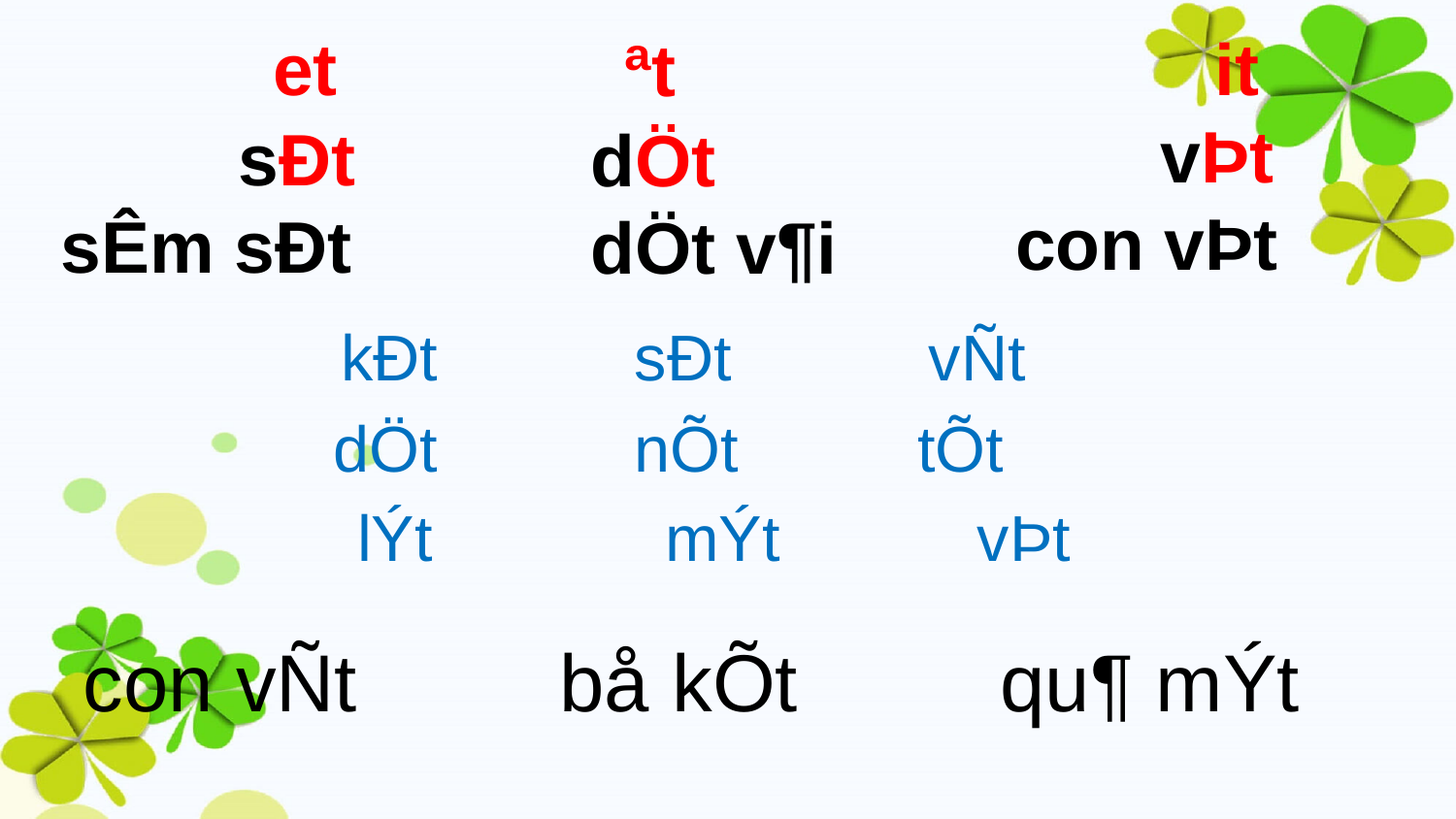

et
         sÐt
sÊm sÐt
   ªt
  dÖt
  dÖt v¶i
            it
          vÞt
   con vÞt
   kÐt           sÐt           vÑt
dÖt           nÕt          tÕt
lÝt             mÝt           vÞt
con vÑt         bå kÕt         qu¶ mÝt